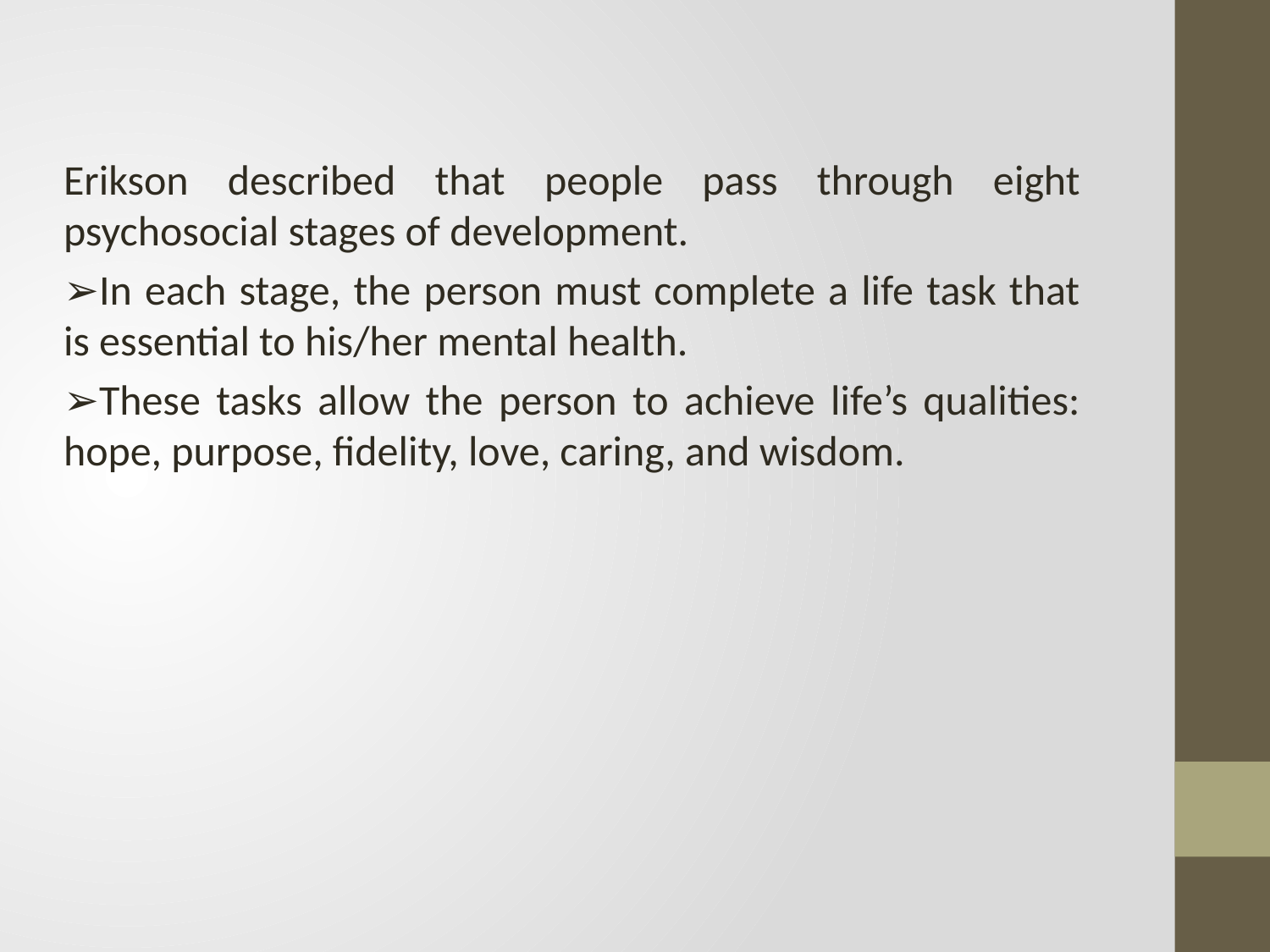

#

Erikson described that people pass through eight psychosocial stages of development.
➢In each stage, the person must complete a life task that is essential to his/her mental health.
➢These tasks allow the person to achieve life’s qualities: hope, purpose, fidelity, love, caring, and wisdom.